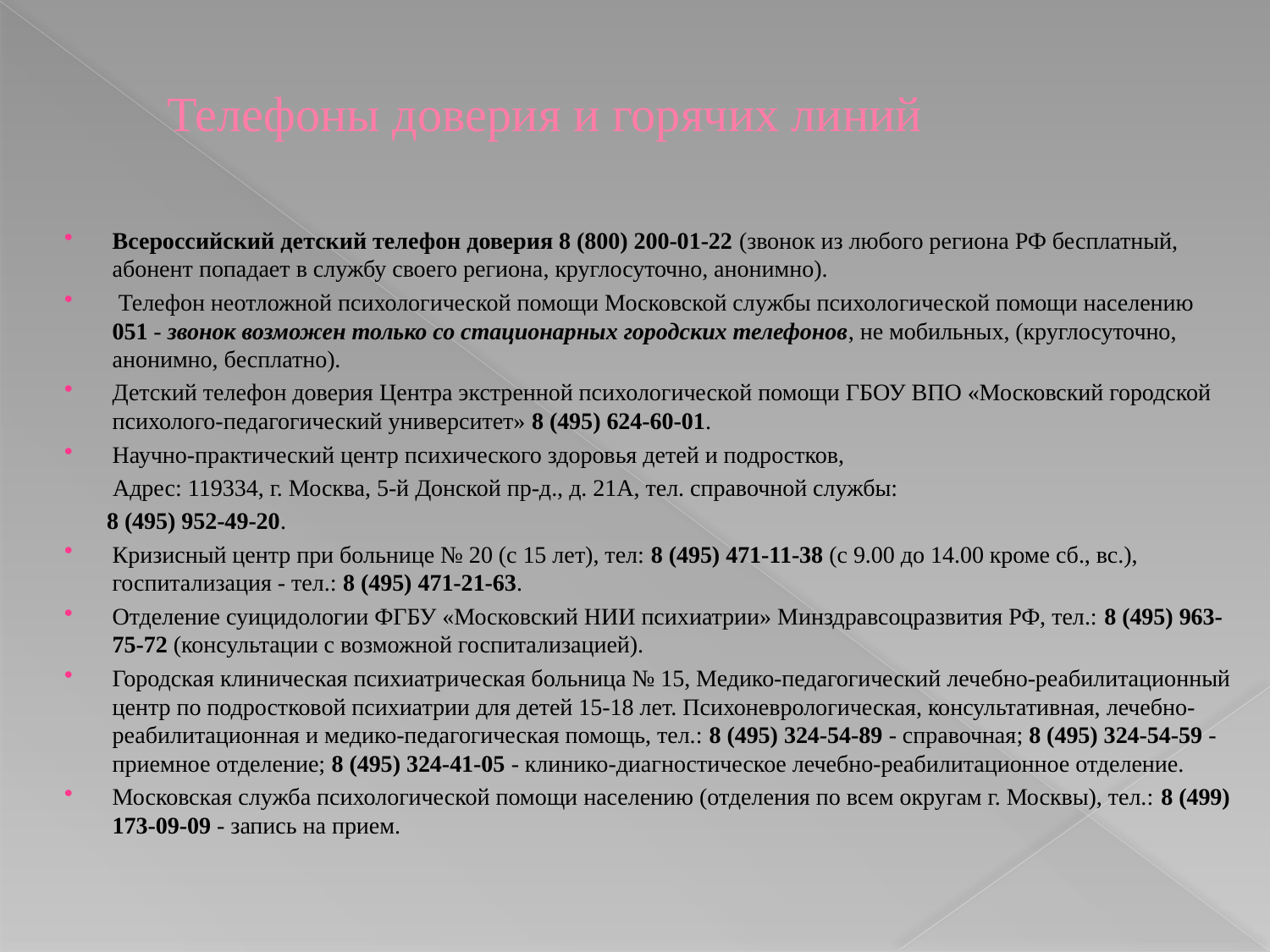

# Телефоны доверия и горячих линий

Всероссийский детский телефон доверия 8 (800) 200-01-22 (звонок из любого региона РФ бесплатный, абонент попадает в службу своего региона, круглосуточно, анонимно).
 Телефон неотложной психологической помощи Московской службы психологической помощи населению 051 - звонок возможен только со стационарных городских телефонов, не мобильных, (круглосуточно, анонимно, бесплатно).
Детский телефон доверия Центра экстренной психологической помощи ГБОУ ВПО «Московский городской психолого-педагогический университет» 8 (495) 624-60-01.
Научно-практический центр психического здоровья детей и подростков,
        Адрес: 119334, г. Москва, 5-й Донской пр-д., д. 21А, тел. справочной службы:
       8 (495) 952-49-20.
Кризисный центр при больнице № 20 (с 15 лет), тел: 8 (495) 471-11-38 (с 9.00 до 14.00 кроме сб., вс.), госпитализация - тел.: 8 (495) 471-21-63.
Отделение суицидологии ФГБУ «Московский НИИ психиатрии» Минздравсоцразвития РФ, тел.: 8 (495) 963-75-72 (консультации с возможной госпитализацией).
Городская клиническая психиатрическая больница № 15, Медико-педагогический лечебно-реабилитационный центр по подростковой психиатрии для детей 15-18 лет. Психоневрологическая, консультативная, лечебно-реабилитационная и медико-педагогическая помощь, тел.: 8 (495) 324-54-89 - справочная; 8 (495) 324-54-59 - приемное отделение; 8 (495) 324-41-05 - клинико-диагностическое лечебно-реабилитационное отделение.
Московская служба психологической помощи населению (отделения по всем округам г. Москвы), тел.: 8 (499) 173-09-09 - запись на прием.